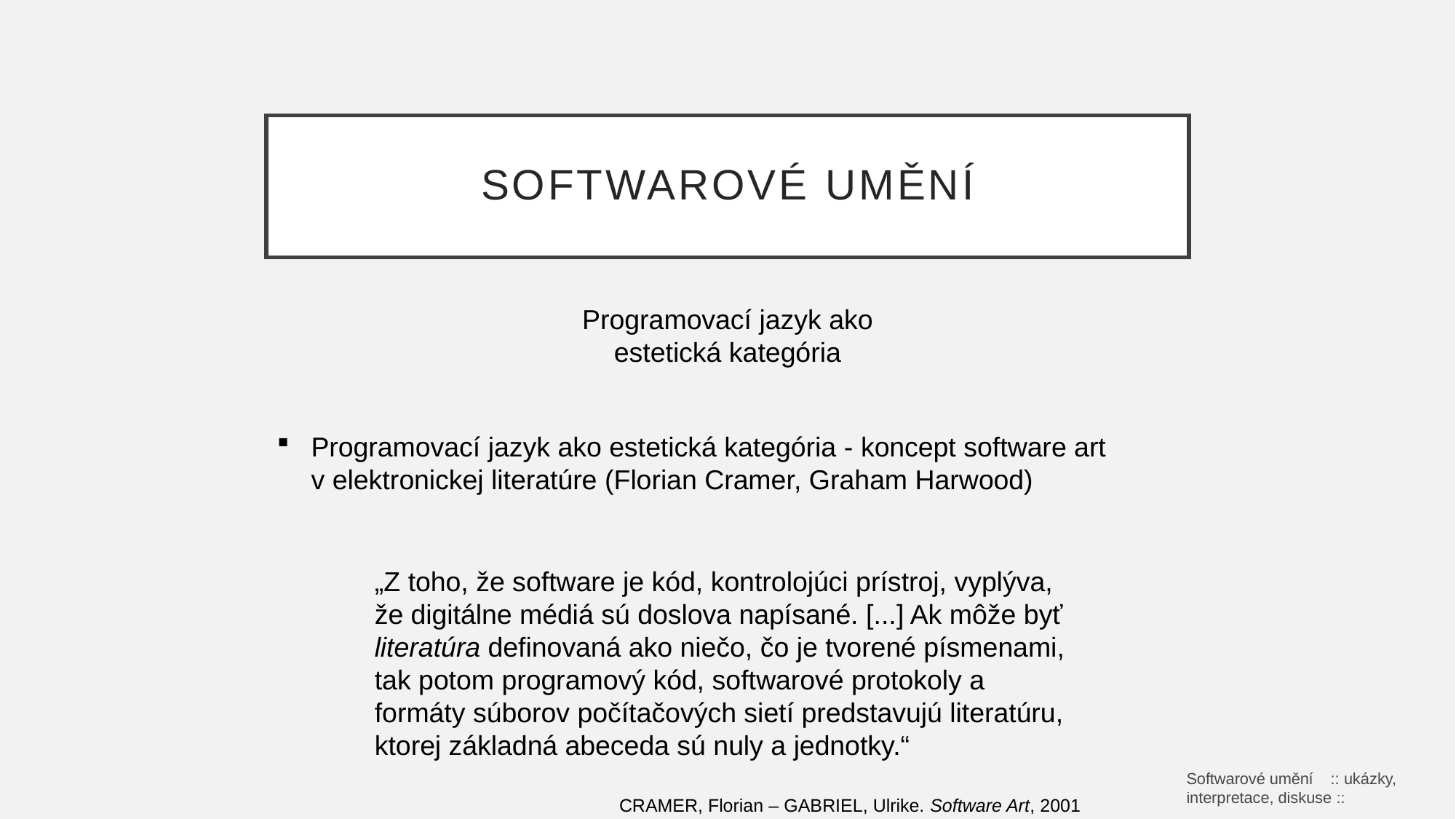

# Softwarové umění
Programovací jazyk ako estetická kategória
Programovací jazyk ako estetická kategória - koncept software art v elektronickej literatúre (Florian Cramer, Graham Harwood)
„Z toho, že software je kód, kontrolojúci prístroj, vyplýva, že digitálne médiá sú doslova napísané. [...] Ak môže byť literatúra definovaná ako niečo, čo je tvorené písmenami, tak potom programový kód, softwarové protokoly a formáty súborov počítačových sietí predstavujú literatúru, ktorej základná abeceda sú nuly a jednotky.“

CRAMER, Florian – GABRIEL, Ulrike. Software Art, 2001
Softwarové umění    :: ukázky, interpretace, diskuse ::